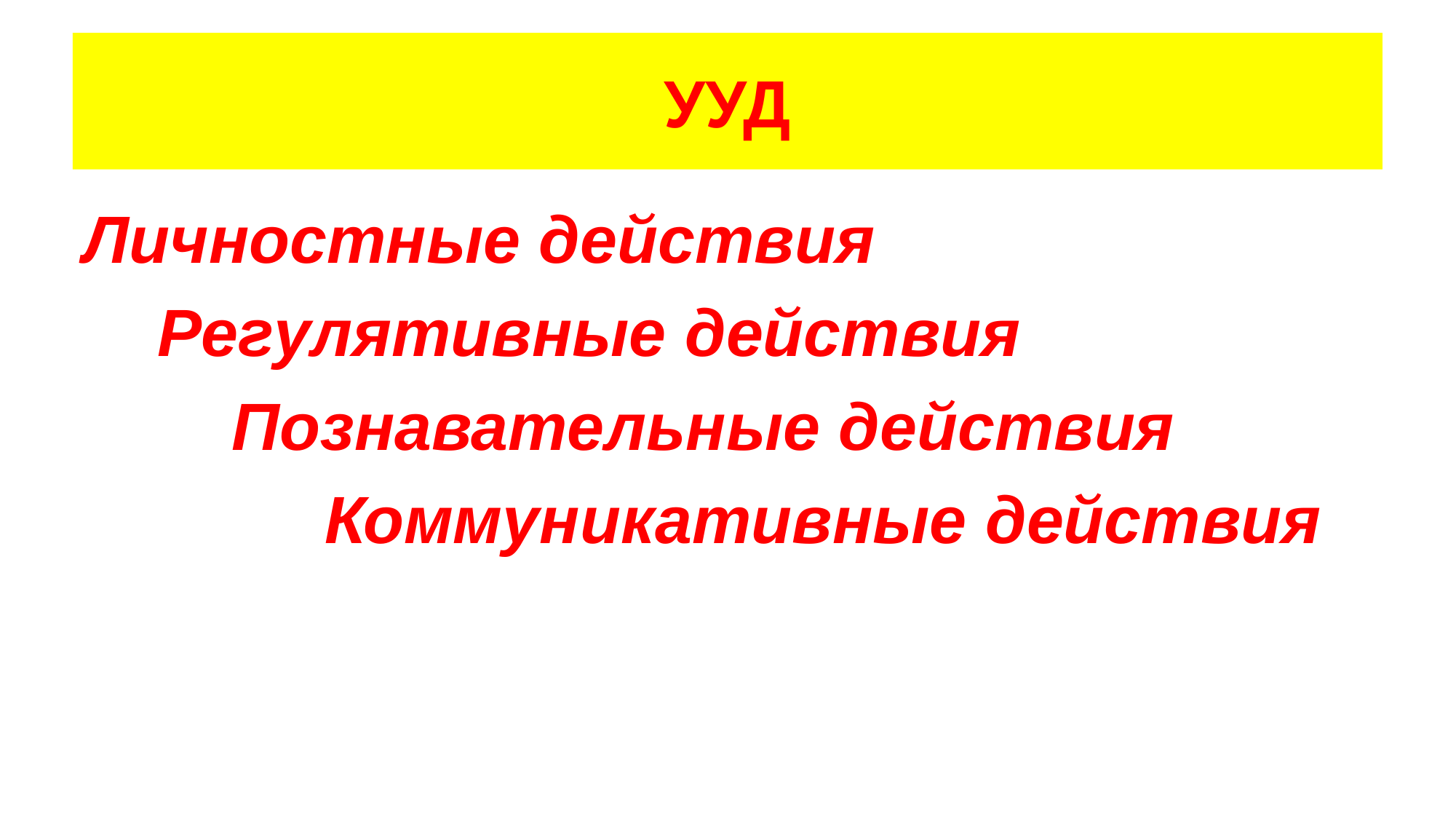

# УУД
Личностные действия
    Регулятивные действия
        Познавательные действия
             Коммуникативные действия